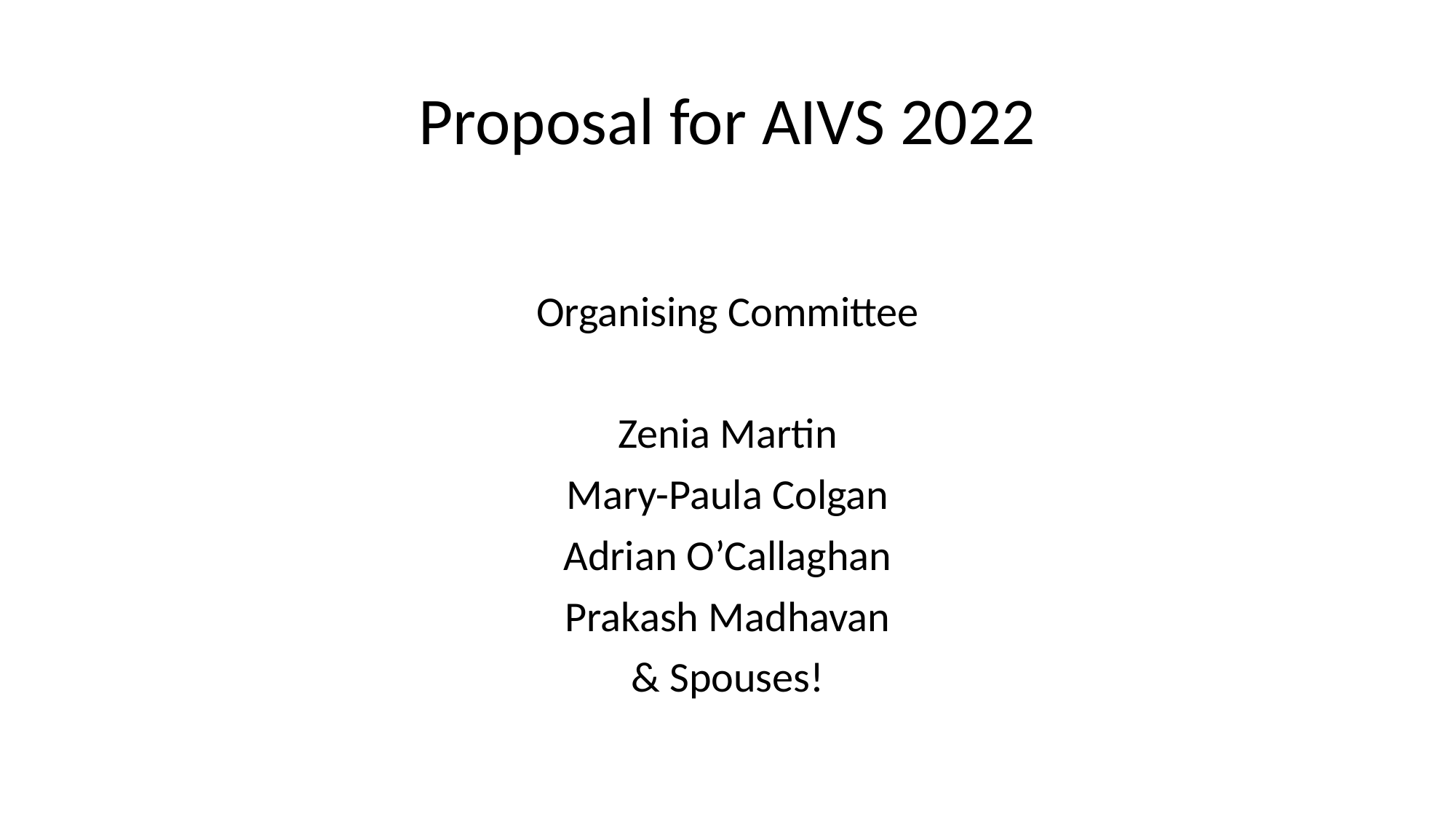

# Proposal for AIVS 2022

Organising Committee

Zenia Martin
Mary-Paula Colgan
Adrian O’Callaghan
Prakash Madhavan
& Spouses!